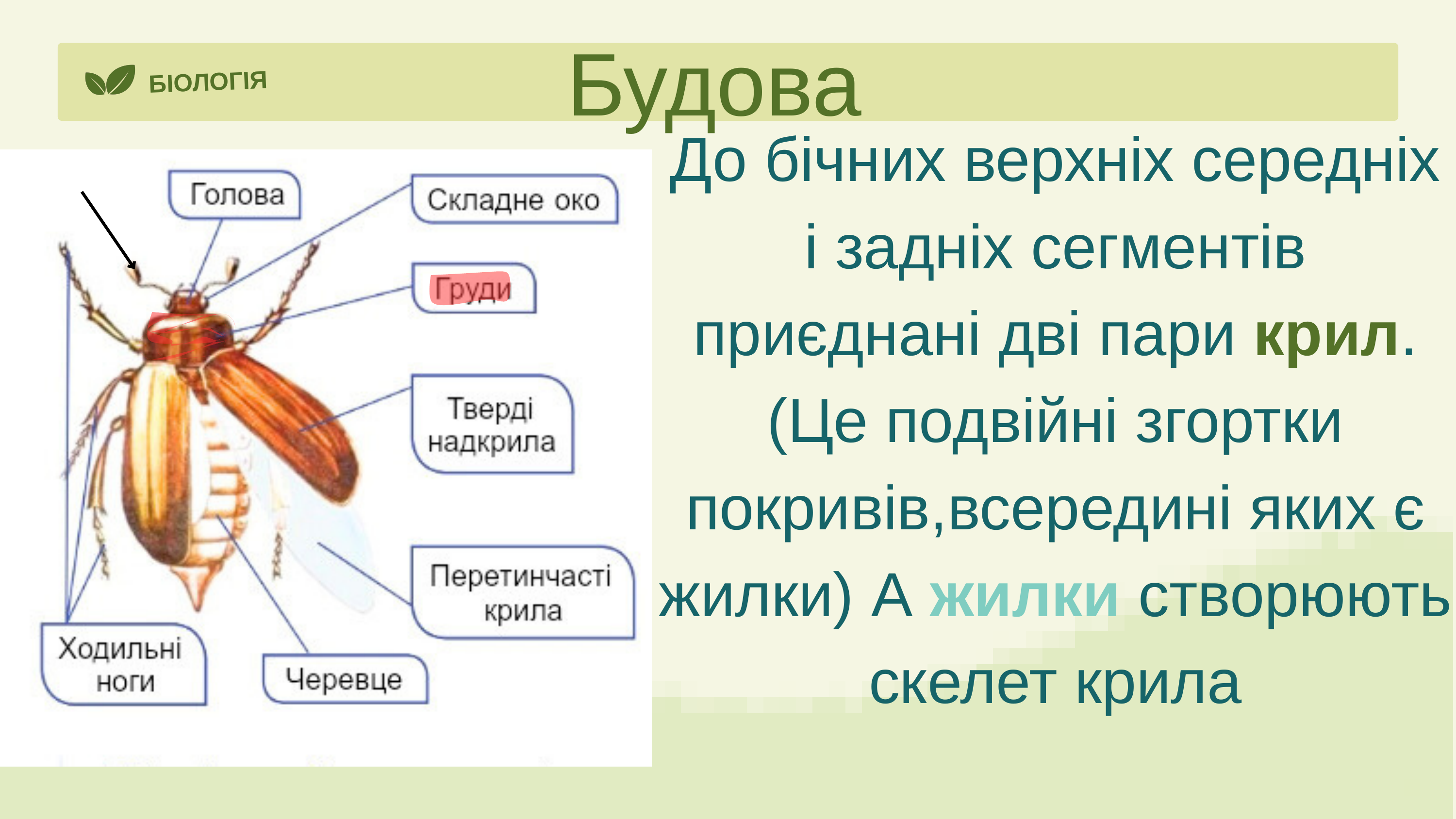

Будова

БІОЛОГІЯ

До бічних верхніх середніх і задніх сегментів приєднані дві пари крил.(Це подвійні згортки покривів,всередині яких є жилки) А жилки створюють скелет крила